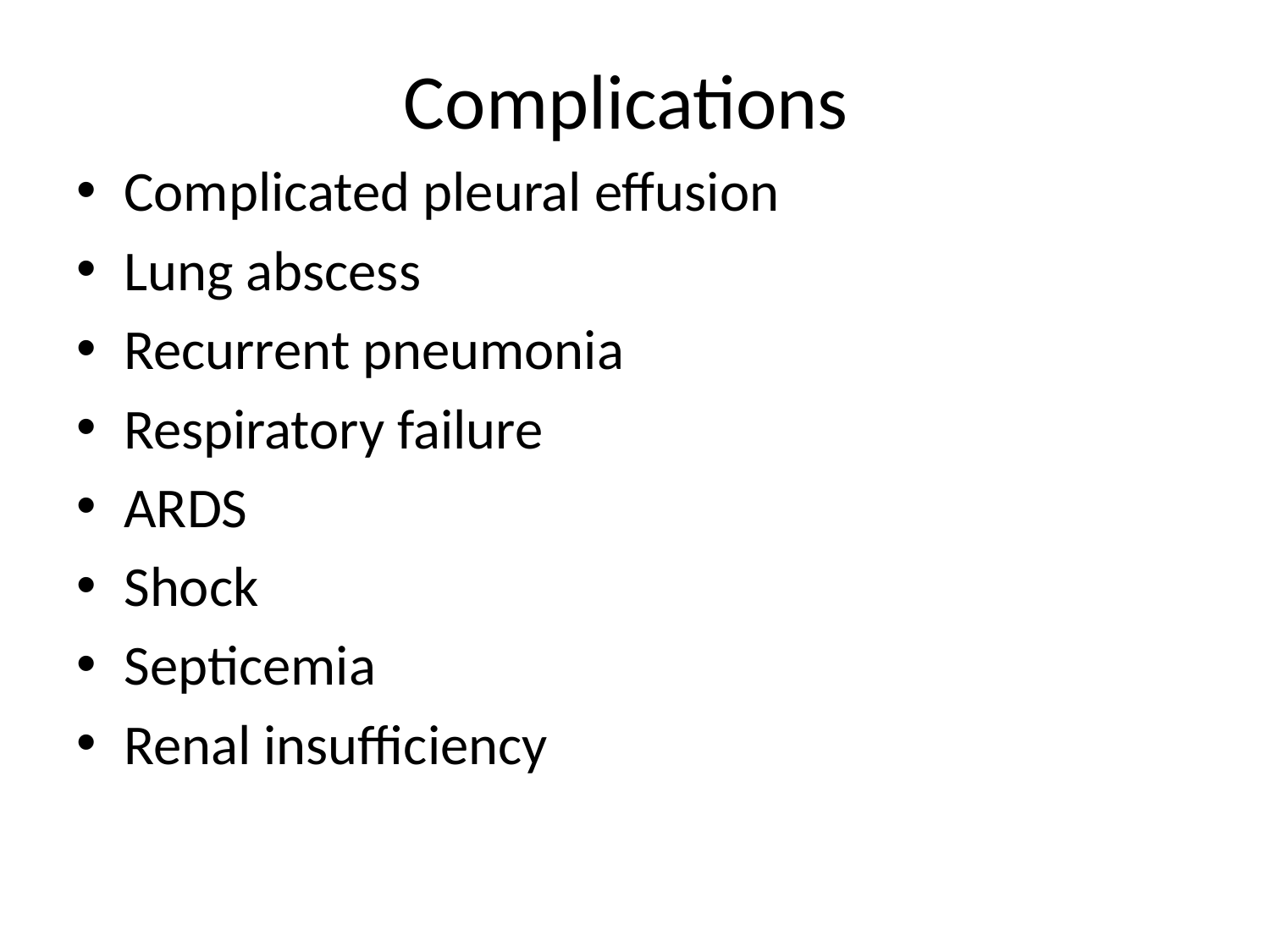

# Complications
Complicated pleural effusion
Lung abscess
Recurrent pneumonia
Respiratory failure
ARDS
Shock
Septicemia
Renal insufficiency